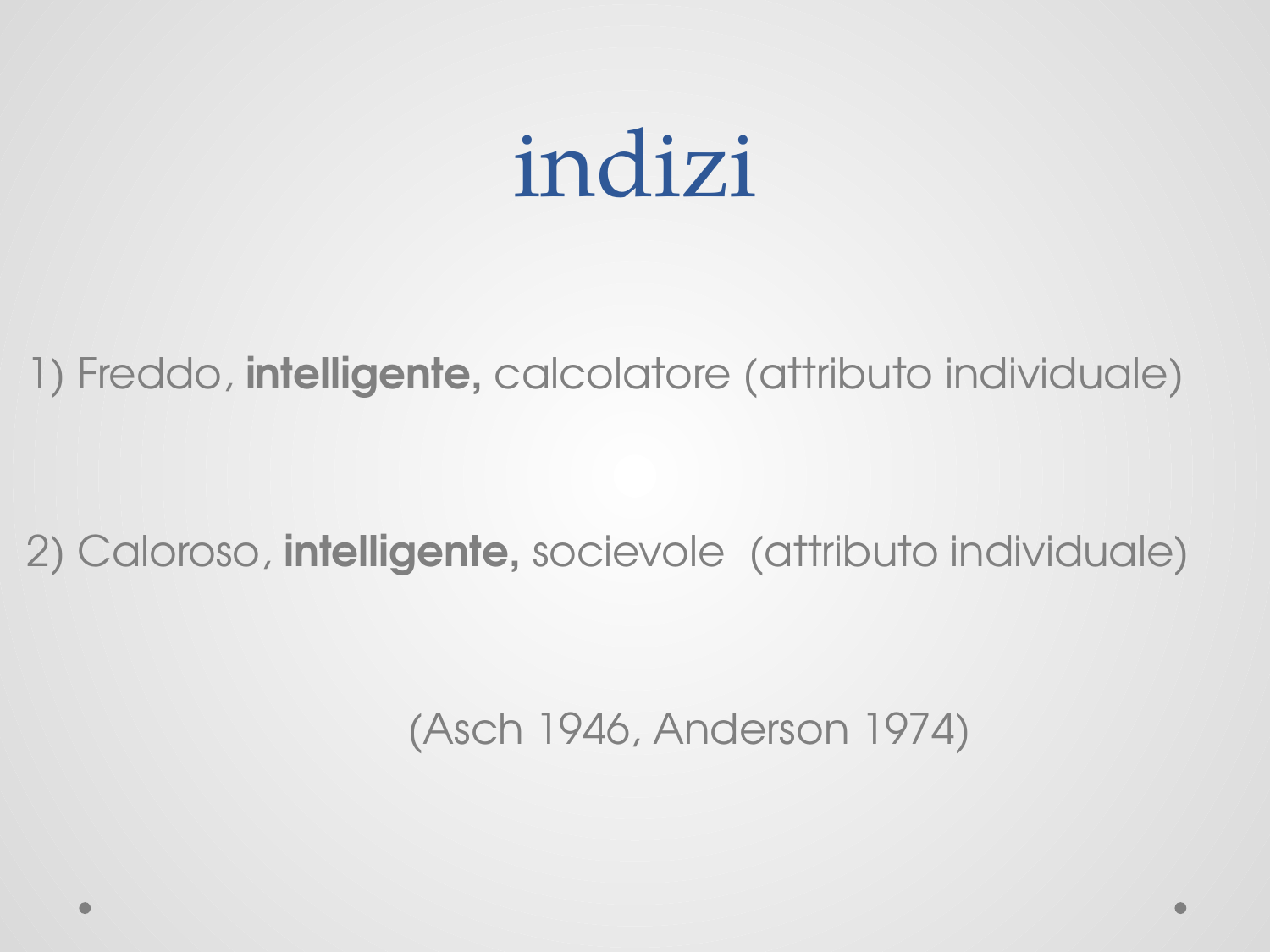

# indizi

1) Freddo, intelligente, calcolatore (attributo individuale)

2) Caloroso, intelligente, socievole  (attributo individuale)

			(Asch 1946, Anderson 1974)